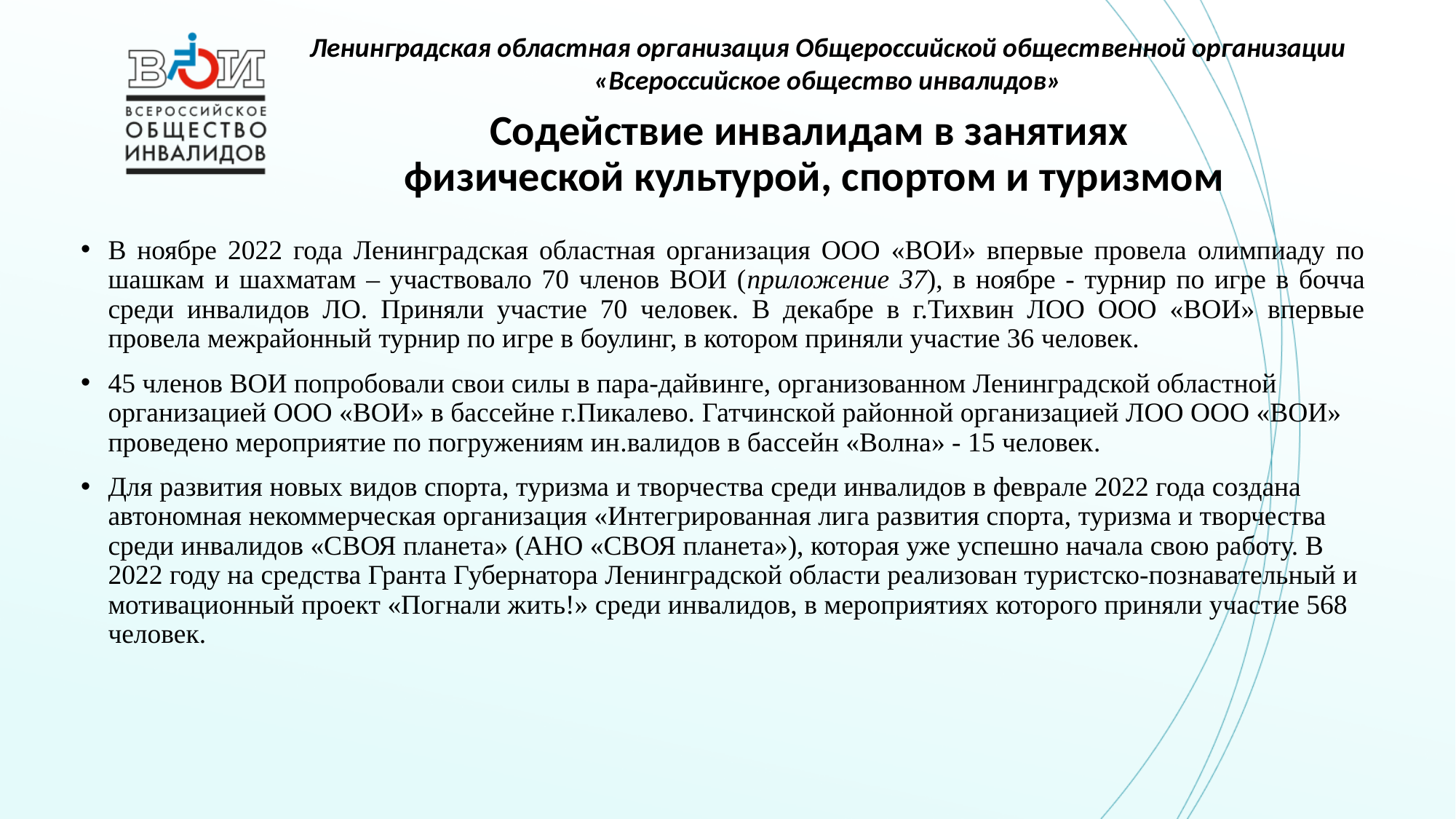

Ленинградская областная организация Общероссийской общественной организации «Всероссийское общество инвалидов»
# Содействие инвалидам в занятиях физической культурой, спортом и туризмом
В ноябре 2022 года Ленинградская областная организация ООО «ВОИ» впервые провела олимпиаду по шашкам и шахматам – участвовало 70 членов ВОИ (приложение 37), в ноябре - турнир по игре в бочча среди инвалидов ЛО. Приняли участие 70 человек. В декабре в г.Тихвин ЛОО ООО «ВОИ» впервые провела межрайонный турнир по игре в боулинг, в котором приняли участие 36 человек.
45 членов ВОИ попробовали свои силы в пара-дайвинге, организованном Ленинградской областной организацией ООО «ВОИ» в бассейне г.Пикалево. Гатчинской районной организацией ЛОО ООО «ВОИ» проведено мероприятие по погружениям ин.валидов в бассейн «Волна» - 15 человек.
Для развития новых видов спорта, туризма и творчества среди инвалидов в феврале 2022 года создана автономная некоммерческая организация «Интегрированная лига развития спорта, туризма и творчества среди инвалидов «СВОЯ планета» (АНО «СВОЯ планета»), которая уже успешно начала свою работу. В 2022 году на средства Гранта Губернатора Ленинградской области реализован туристско-познавательный и мотивационный проект «Погнали жить!» среди инвалидов, в мероприятиях которого приняли участие 568 человек.